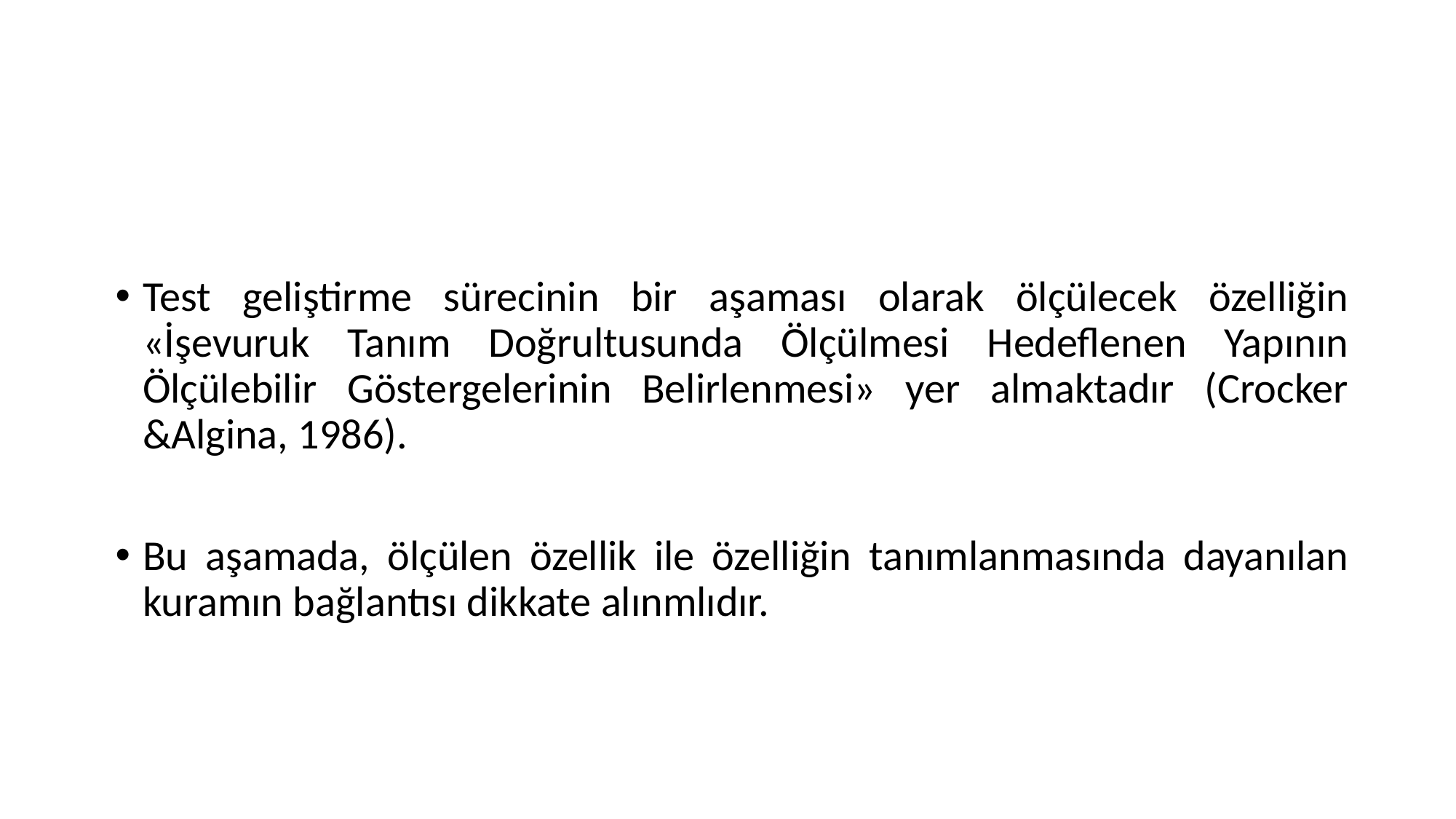

#
Test geliştirme sürecinin bir aşaması olarak ölçülecek özelliğin «İşevuruk Tanım Doğrultusunda Ölçülmesi Hedeflenen Yapının Ölçülebilir Göstergelerinin Belirlenmesi» yer almaktadır (Crocker &Algina, 1986).

Bu aşamada, ölçülen özellik ile özelliğin tanımlanmasında dayanılan kuramın bağlantısı dikkate alınmlıdır.